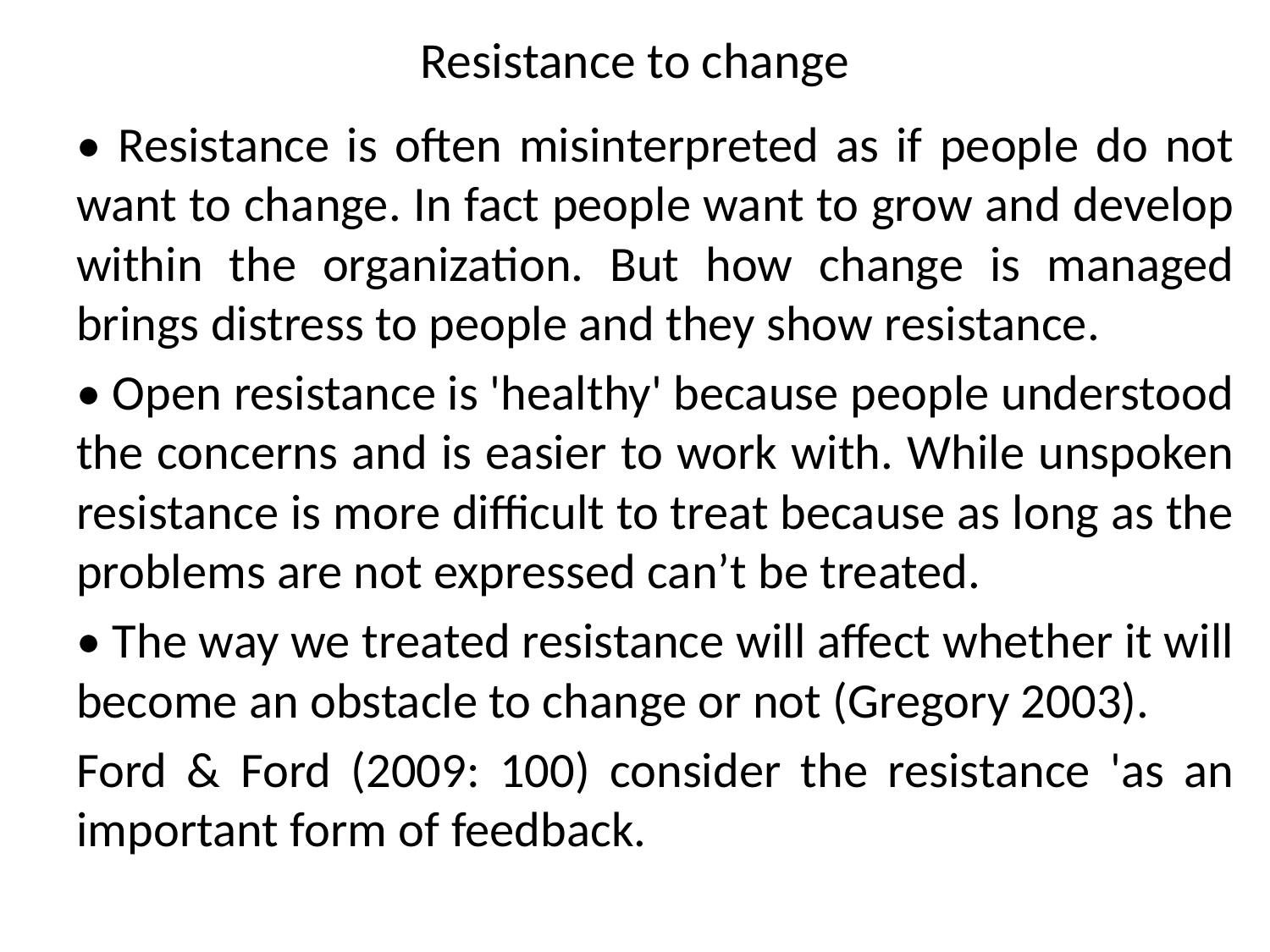

# Resistance to change
• Resistance is often misinterpreted as if people do not want to change. In fact people want to grow and develop within the organization. But how change is managed brings distress to people and they show resistance.
• Open resistance is 'healthy' because people understood the concerns and is easier to work with. While unspoken resistance is more difficult to treat because as long as the problems are not expressed can’t be treated.
• The way we treated resistance will affect whether it will become an obstacle to change or not (Gregory 2003).
Ford & Ford (2009: 100) consider the resistance 'as an important form of feedback.